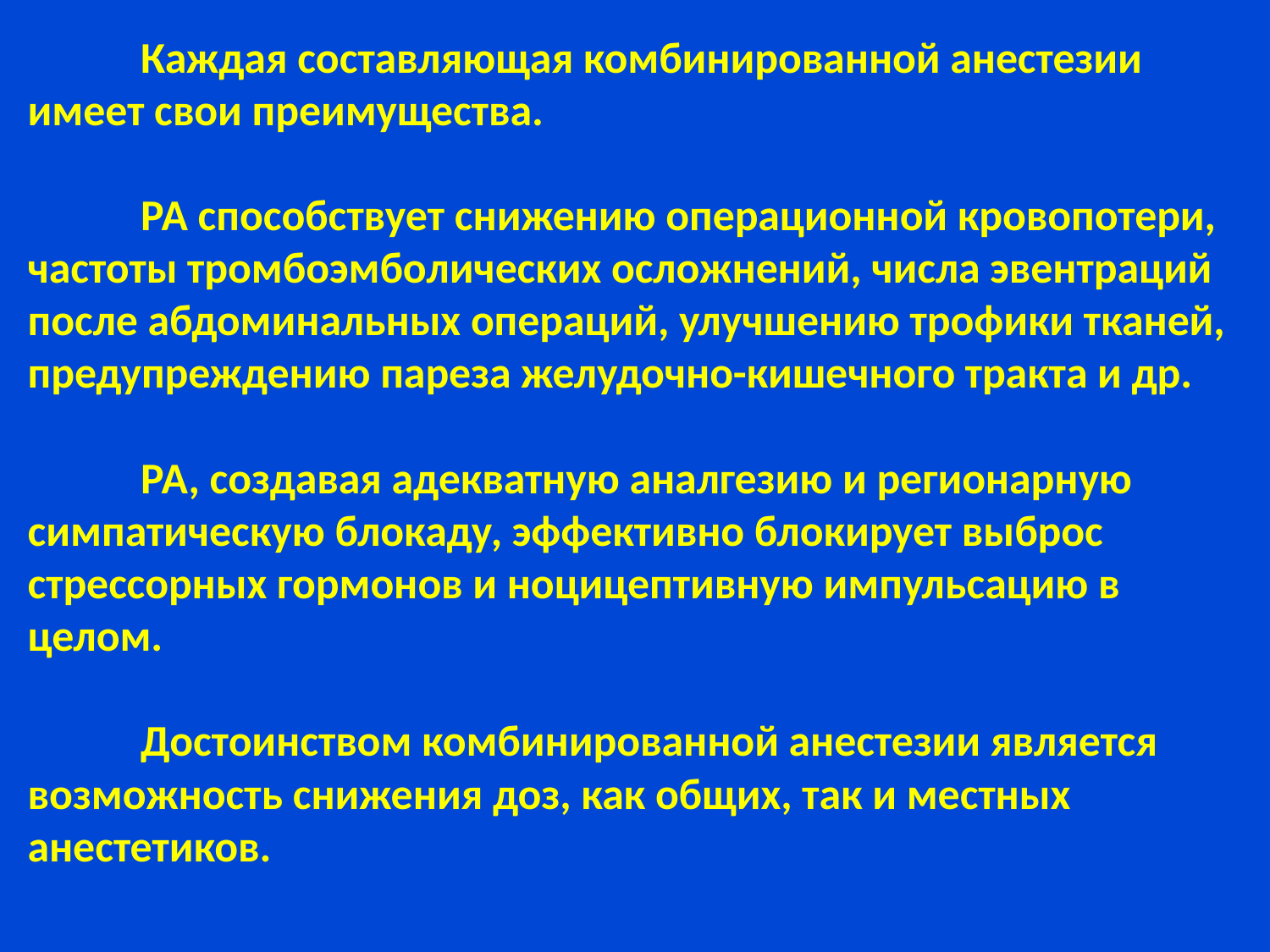

# Каждая составляющая комбинированной анестезии имеет свои преимущества. РА способствует снижению операционной кровопотери, частоты тромбоэмболических осложнений, числа эвентраций после абдоминальных операций, улучшению трофики тканей, предупреждению пареза желудочно-кишечного тракта и др. РА, создавая адекватную аналгезию и регионарную симпатическую блокаду, эффективно блокирует выброс стрессорных гормонов и ноцицептивную импульсацию в целом. Достоинством комбинированной анестезии является возможность снижения доз, как общих, так и местных анестетиков.